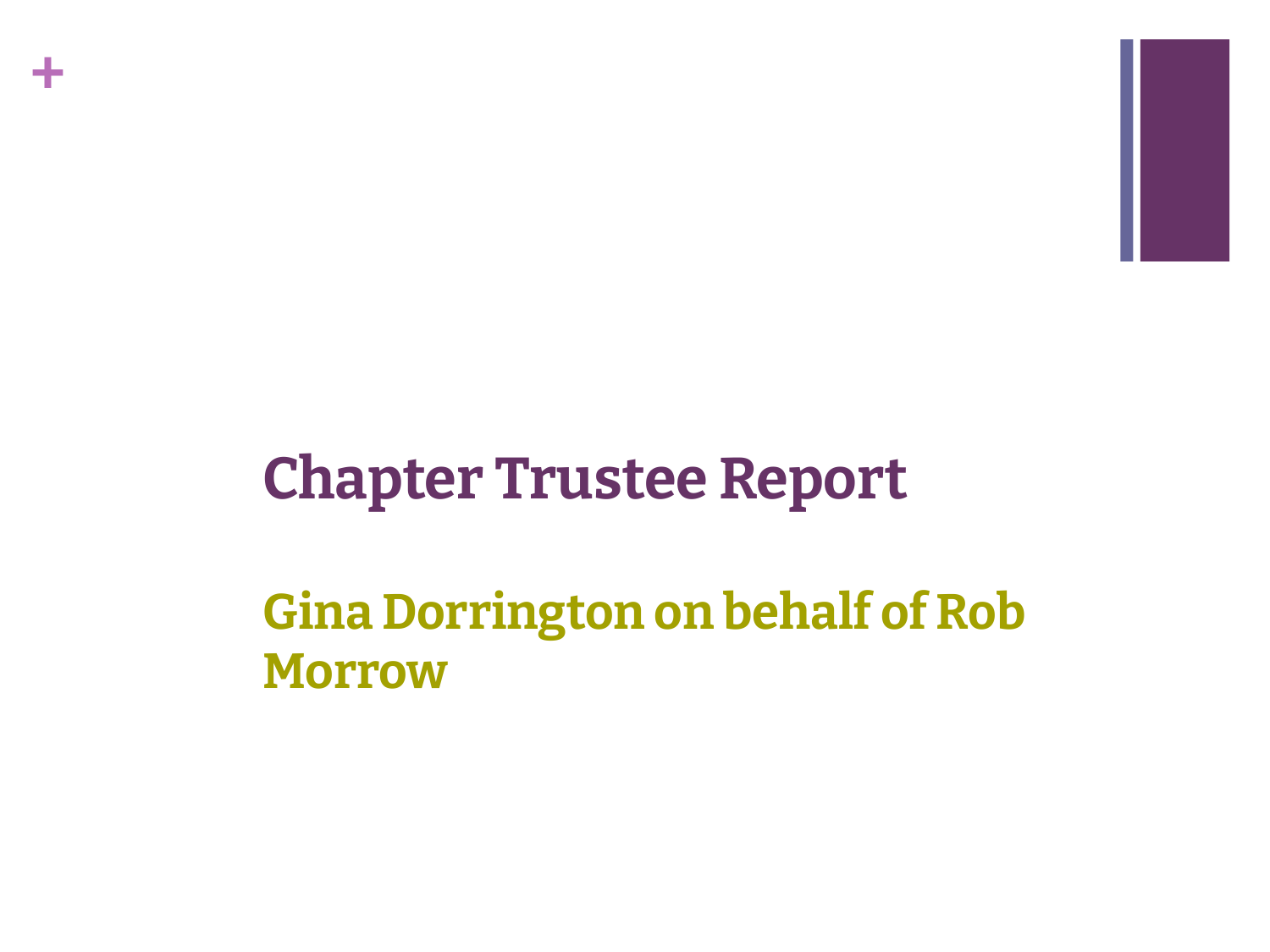

# Chapter Trustee Report Gina Dorrington on behalf of Rob Morrow
5